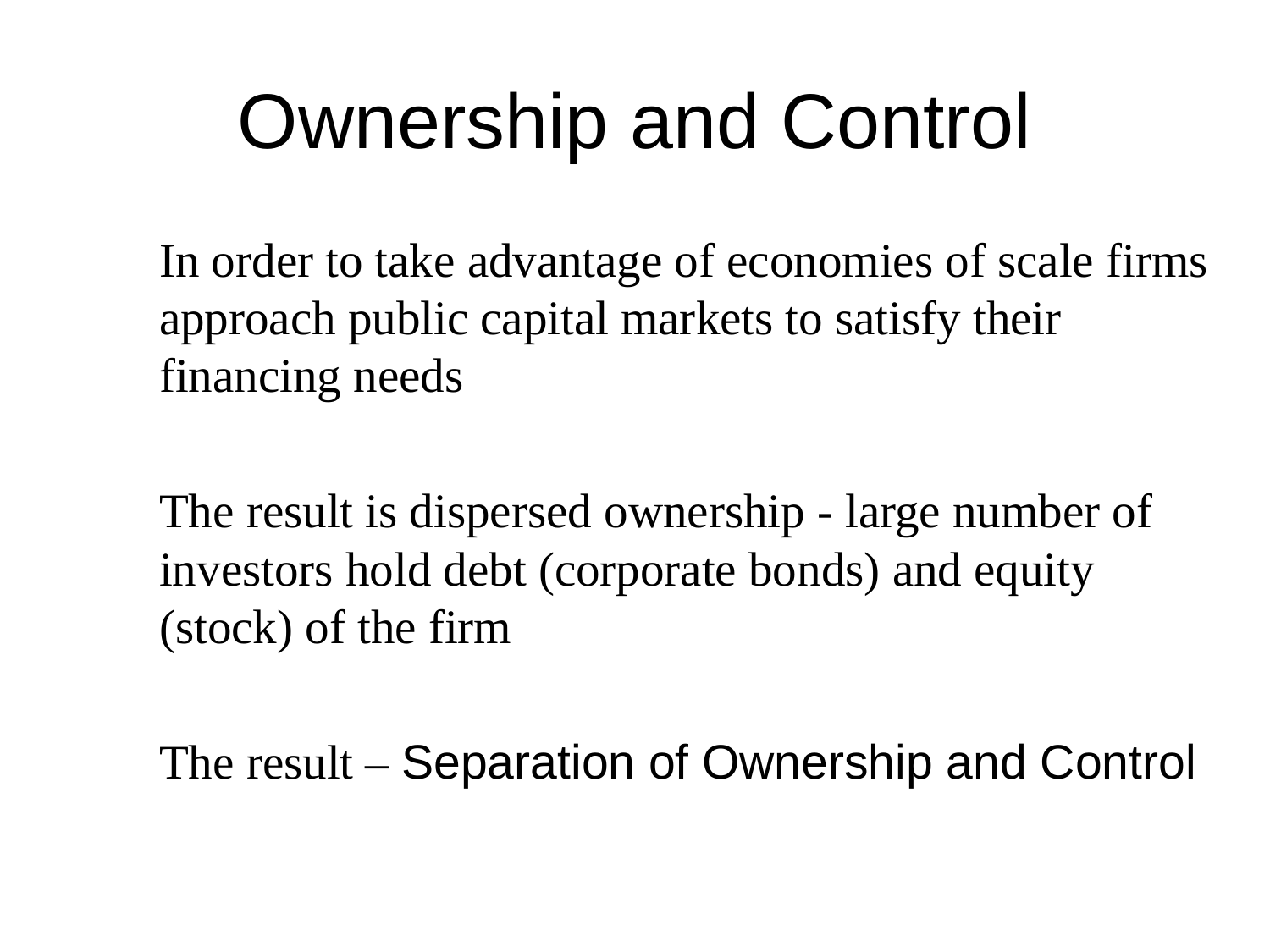

# Ownership and Control
In order to take advantage of economies of scale firms approach public capital markets to satisfy their financing needs

The result is dispersed ownership - large number of investors hold debt (corporate bonds) and equity (stock) of the firm

The result – Separation of Ownership and Control